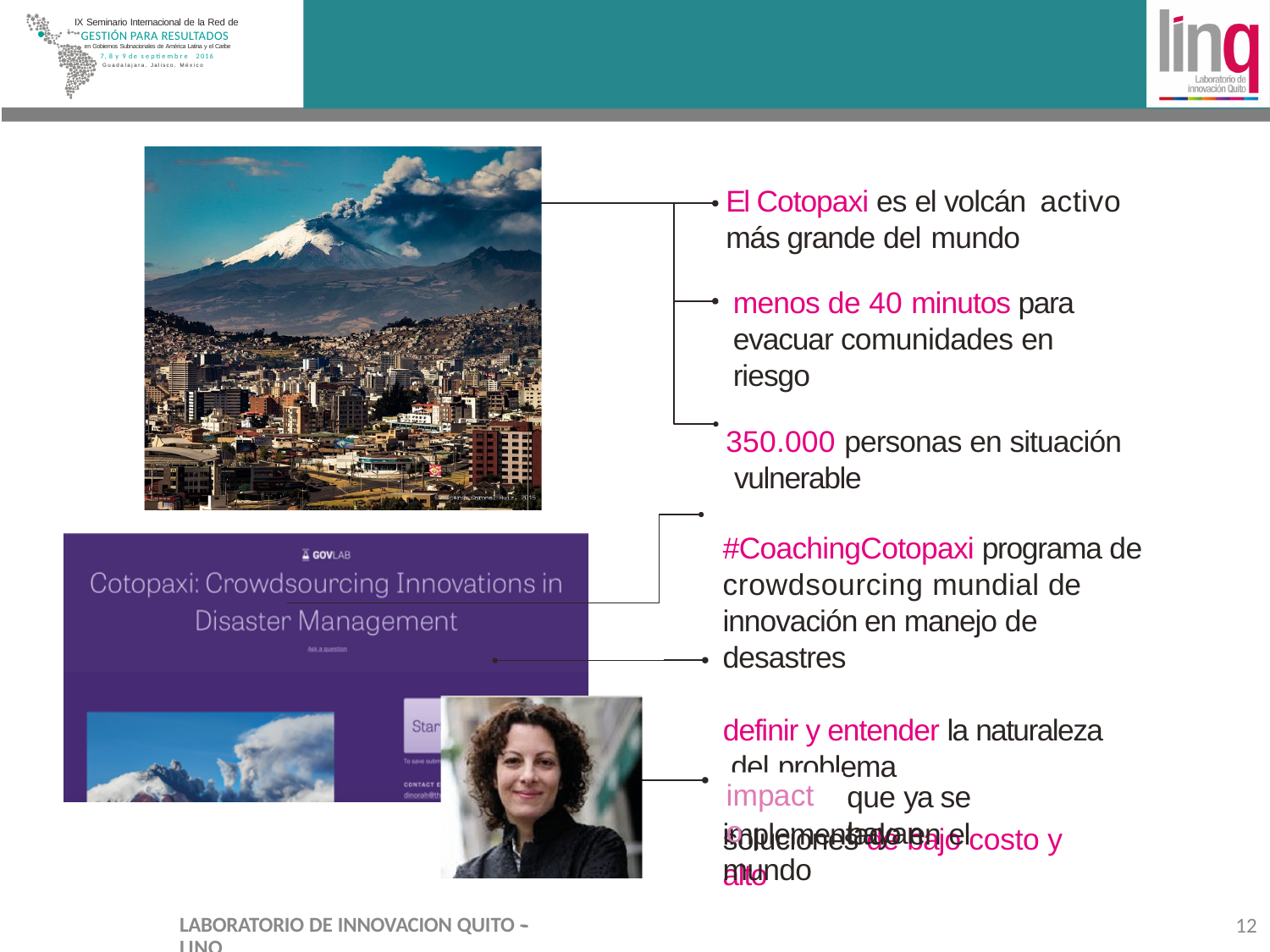

IX Seminario Internacional de la Red de
GESTIÓN PARA RESULTADOS
en Gobiernos Subnacionales de América Latina y el Caribe
7, 8 y 9 de septiembre 2016
Guadalajara, Jalisco, México

El Cotopaxi es el volcán activo
más grande del mundo

menos de 40 minutos para  evacuar comunidades en riesgo

350.000 personas en situación  vulnerable

#CoachingCotopaxi programa de  crowdsourcing mundial de  innovación en manejo de desastres

definir y entender la naturaleza  del problema

soluciones de bajo costo y alto

imapacto

impacto

que ya se hayan

implementado en el mundo
LABORATORIO DE INNOVACION QUITO -­‐           LINQ
12